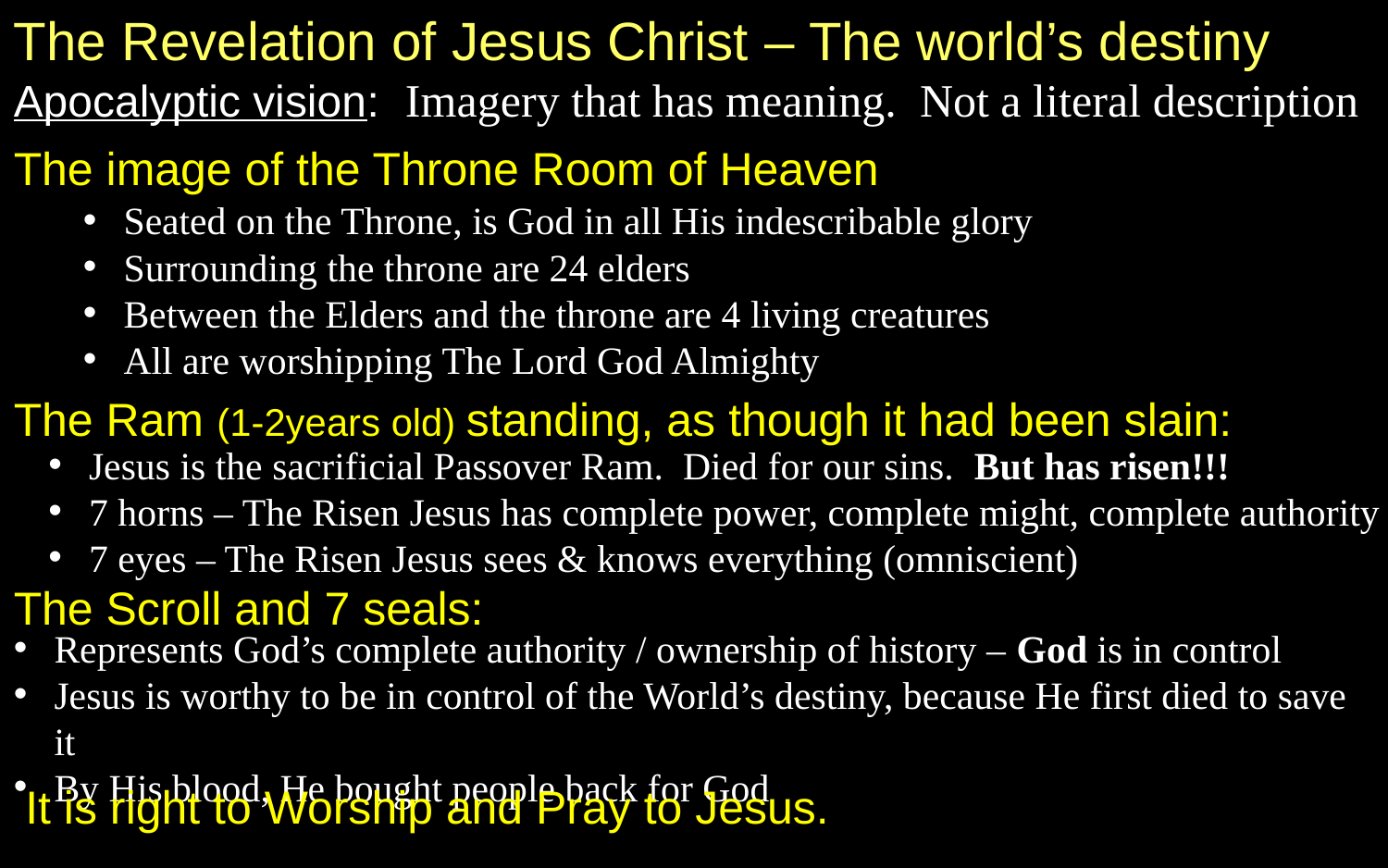

The Revelation of Jesus Christ – The world’s destiny
Apocalyptic vision:  Imagery that has meaning.  Not a literal description
The image of the Throne Room of Heaven
Seated on the Throne, is God in all His indescribable glory
Surrounding the throne are 24 elders
Between the Elders and the throne are 4 living creatures
All are worshipping The Lord God Almighty
The Ram (1-2years old) standing, as though it had been slain:
Jesus is the sacrificial Passover Ram.  Died for our sins.  But has risen!!!
7 horns – The Risen Jesus has complete power, complete might, complete authority
7 eyes – The Risen Jesus sees & knows everything (omniscient)
The Scroll and 7 seals:
Represents God’s complete authority / ownership of history – God is in control
Jesus is worthy to be in control of the World’s destiny, because He first died to save it
By His blood, He bought people back for God
It is right to Worship and Pray to Jesus.